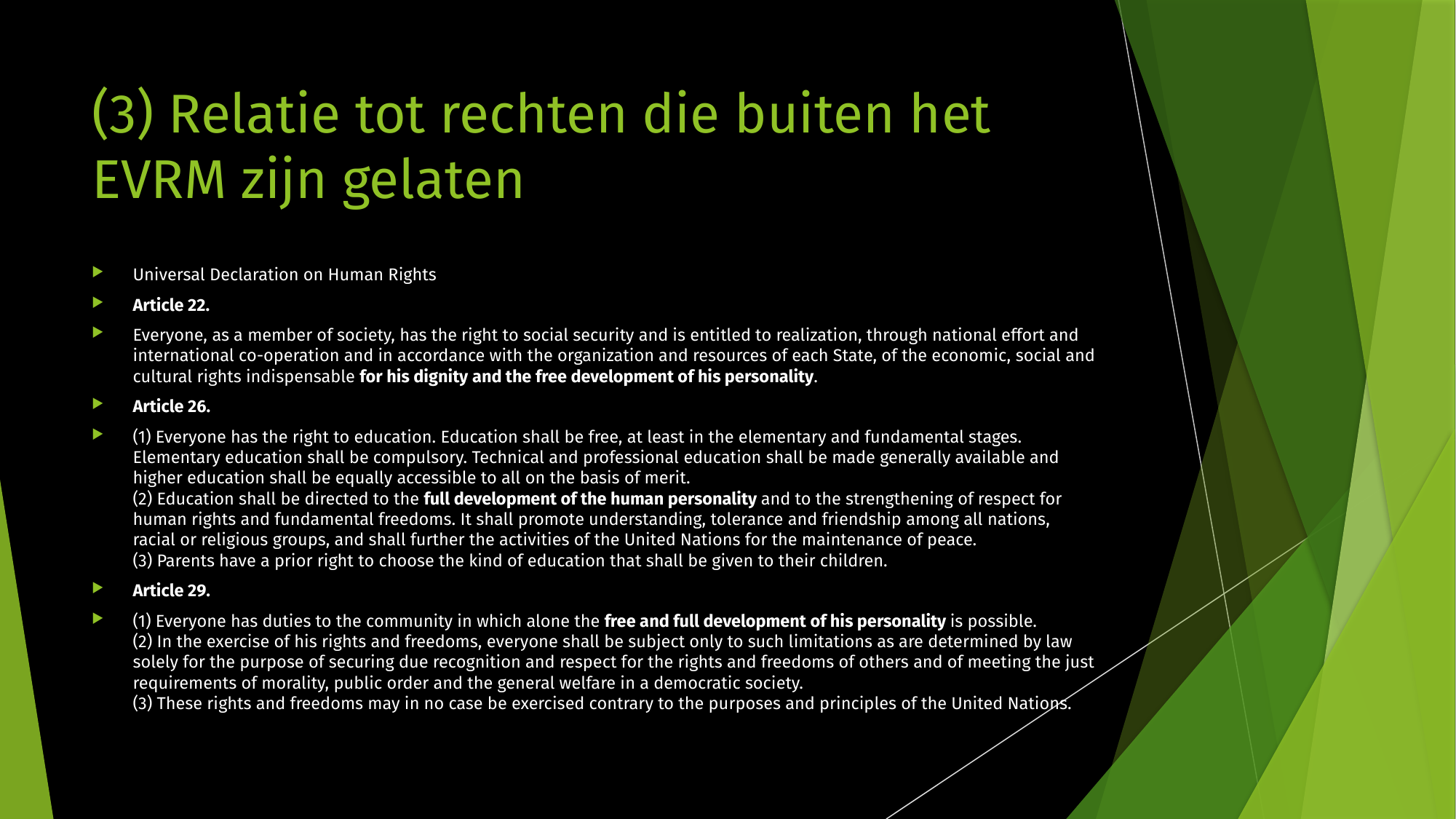

# (3) Relatie tot rechten die buiten het EVRM zijn gelaten
Universal Declaration on Human Rights
Article 22.
Everyone, as a member of society, has the right to social security and is entitled to realization, through national effort and international co-operation and in accordance with the organization and resources of each State, of the economic, social and cultural rights indispensable for his dignity and the free development of his personality.
Article 26.
(1) Everyone has the right to education. Education shall be free, at least in the elementary and fundamental stages. Elementary education shall be compulsory. Technical and professional education shall be made generally available and higher education shall be equally accessible to all on the basis of merit.
(2) Education shall be directed to the full development of the human personality and to the strengthening of respect for human rights and fundamental freedoms. It shall promote understanding, tolerance and friendship among all nations, racial or religious groups, and shall further the activities of the United Nations for the maintenance of peace.
(3) Parents have a prior right to choose the kind of education that shall be given to their children.
Article 29.
(1) Everyone has duties to the community in which alone the free and full development of his personality is possible.
(2) In the exercise of his rights and freedoms, everyone shall be subject only to such limitations as are determined by law solely for the purpose of securing due recognition and respect for the rights and freedoms of others and of meeting the just requirements of morality, public order and the general welfare in a democratic society.
(3) These rights and freedoms may in no case be exercised contrary to the purposes and principles of the United Nations.